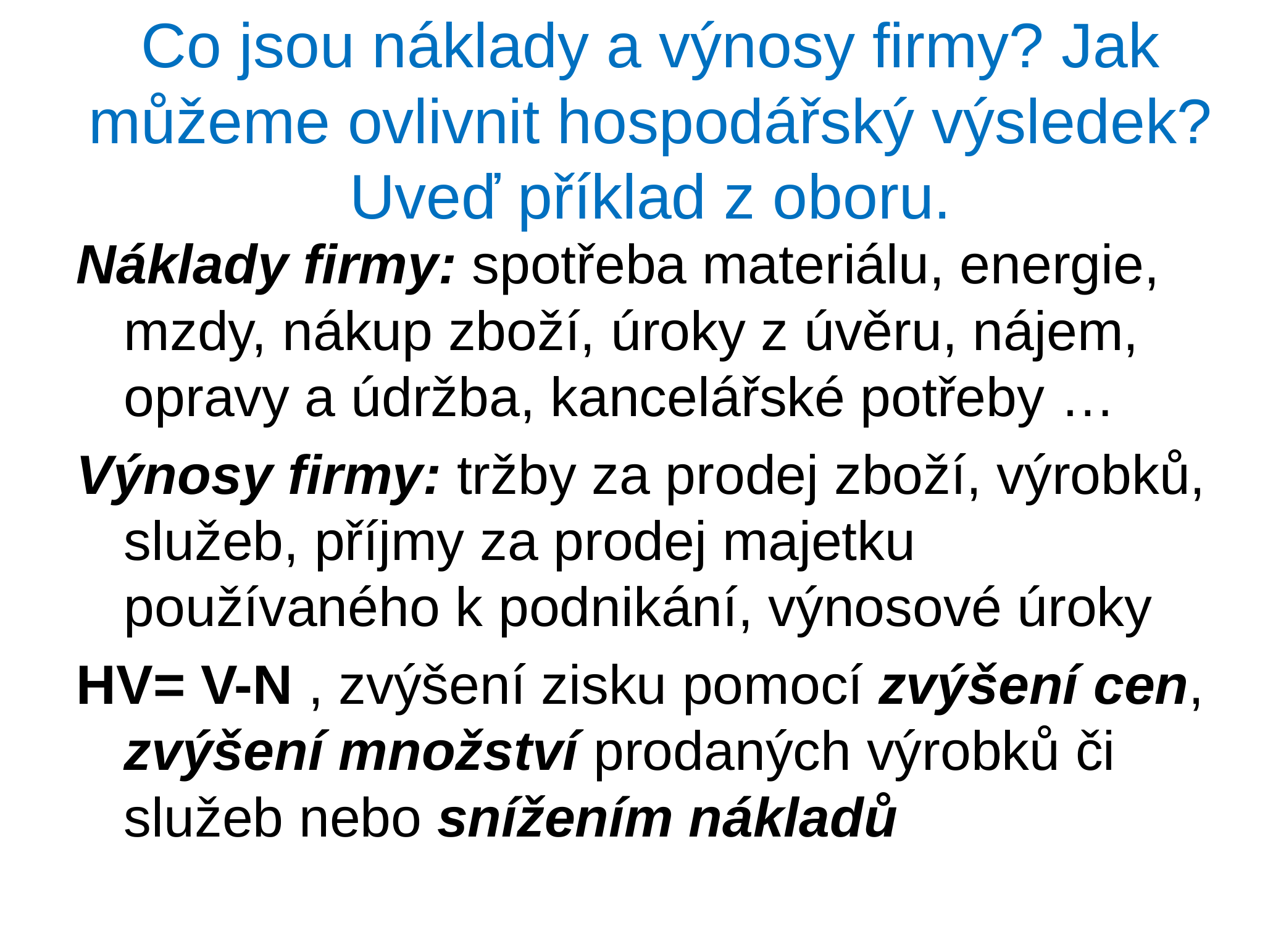

# Co jsou náklady a výnosy firmy? Jak můžeme ovlivnit hospodářský výsledek? Uveď příklad z oboru.
Náklady firmy: spotřeba materiálu, energie, mzdy, nákup zboží, úroky z úvěru, nájem, opravy a údržba, kancelářské potřeby …
Výnosy firmy: tržby za prodej zboží, výrobků, služeb, příjmy za prodej majetku používaného k podnikání, výnosové úroky
HV= V-N , zvýšení zisku pomocí zvýšení cen, zvýšení množství prodaných výrobků či služeb nebo snížením nákladů